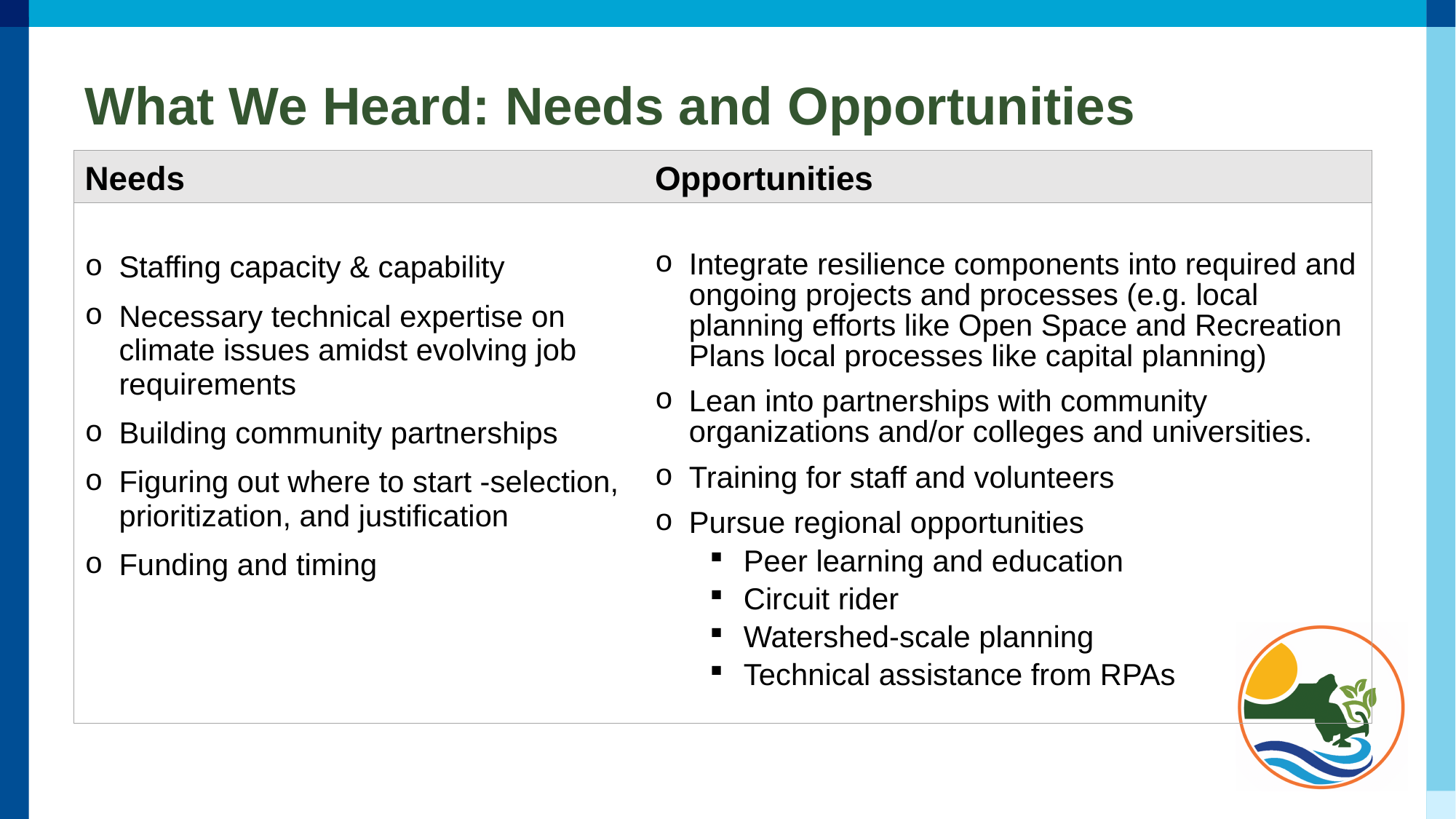

# What We Heard: Needs and Opportunities
| Needs | Opportunities |
| --- | --- |
| Staffing capacity & capability Necessary technical expertise on climate issues amidst evolving job requirements Building community partnerships Figuring out where to start -selection, prioritization, and justification Funding and timing | Integrate resilience components into required and ongoing projects and processes (e.g. local planning efforts like Open Space and Recreation Plans local processes like capital planning) Lean into partnerships with community organizations and/or colleges and universities. Training for staff and volunteers Pursue regional opportunities Peer learning and education Circuit rider Watershed-scale planning Technical assistance from RPAs |